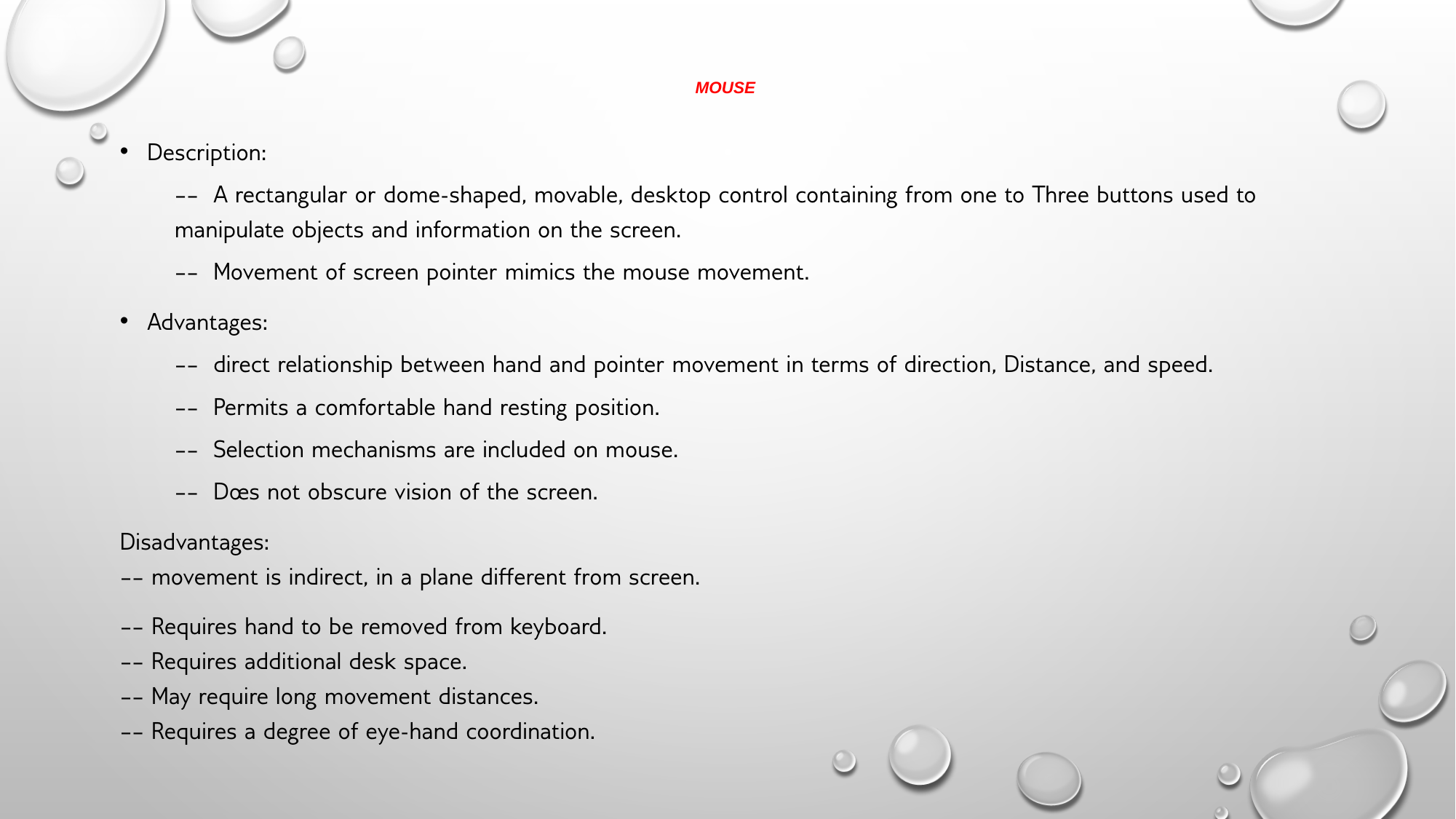

# Mouse
Description:
––  A rectangular or dome-shaped, movable, desktop control containing from one to Three buttons used to manipulate objects and information on the screen.
––  Movement of screen pointer mimics the mouse movement.
Advantages:
––  direct relationship between hand and pointer movement in terms of direction, Distance, and speed.
––  Permits a comfortable hand resting position.
––  Selection mechanisms are included on mouse.
––  Does not obscure vision of the screen.
Disadvantages:
–– movement is indirect, in a plane different from screen.
–– Requires hand to be removed from keyboard.
–– Requires additional desk space.
–– May require long movement distances.
–– Requires a degree of eye-hand coordination.